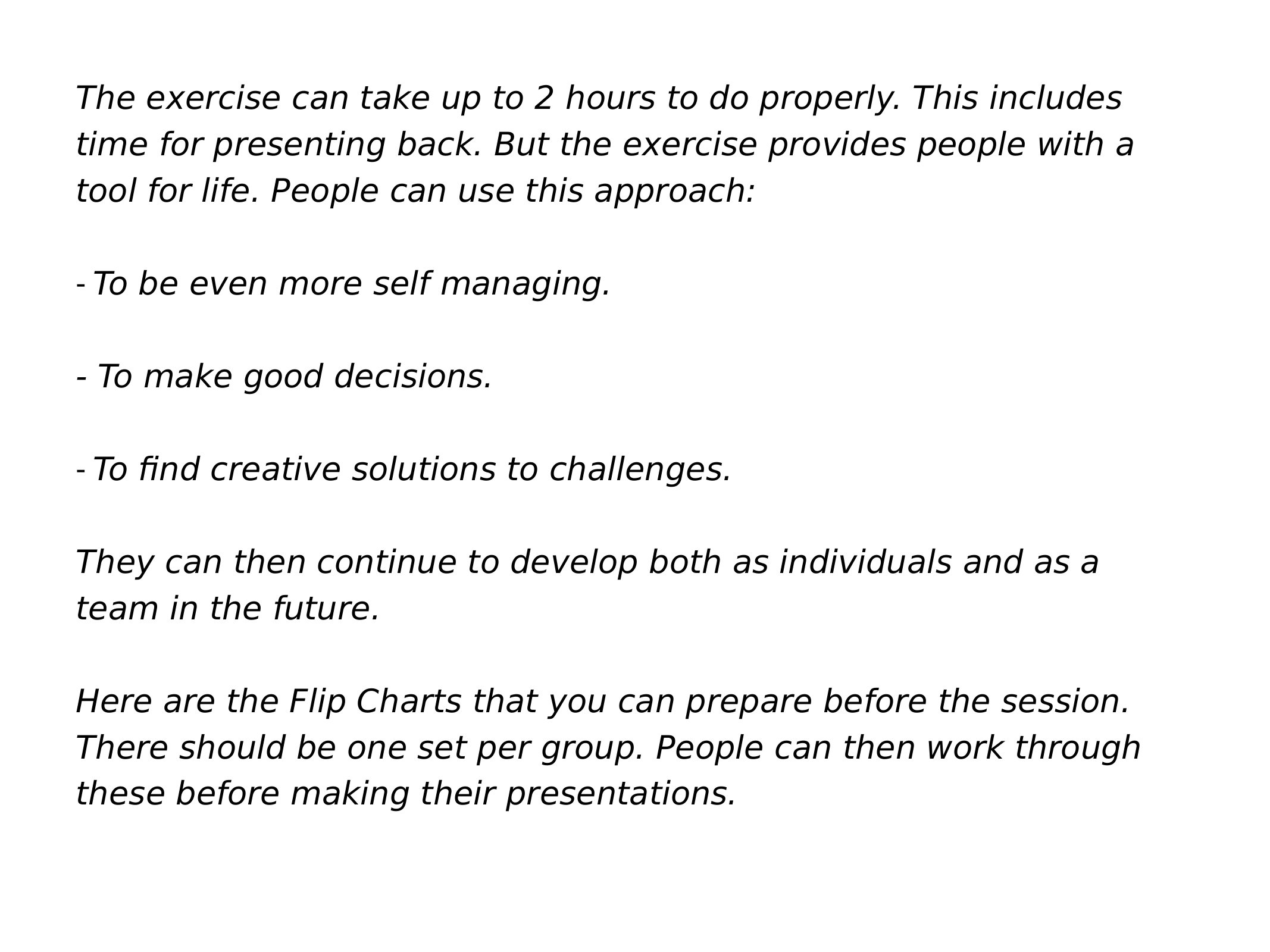

The exercise can take up to 2 hours to do properly. This includes time for presenting back. But the exercise provides people with a tool for life. People can use this approach:

- To be even more self managing.

- To make good decisions.

- To find creative solutions to challenges.

They can then continue to develop both as individuals and as a team in the future.

Here are the Flip Charts that you can prepare before the session. There should be one set per group. People can then work through these before making their presentations.